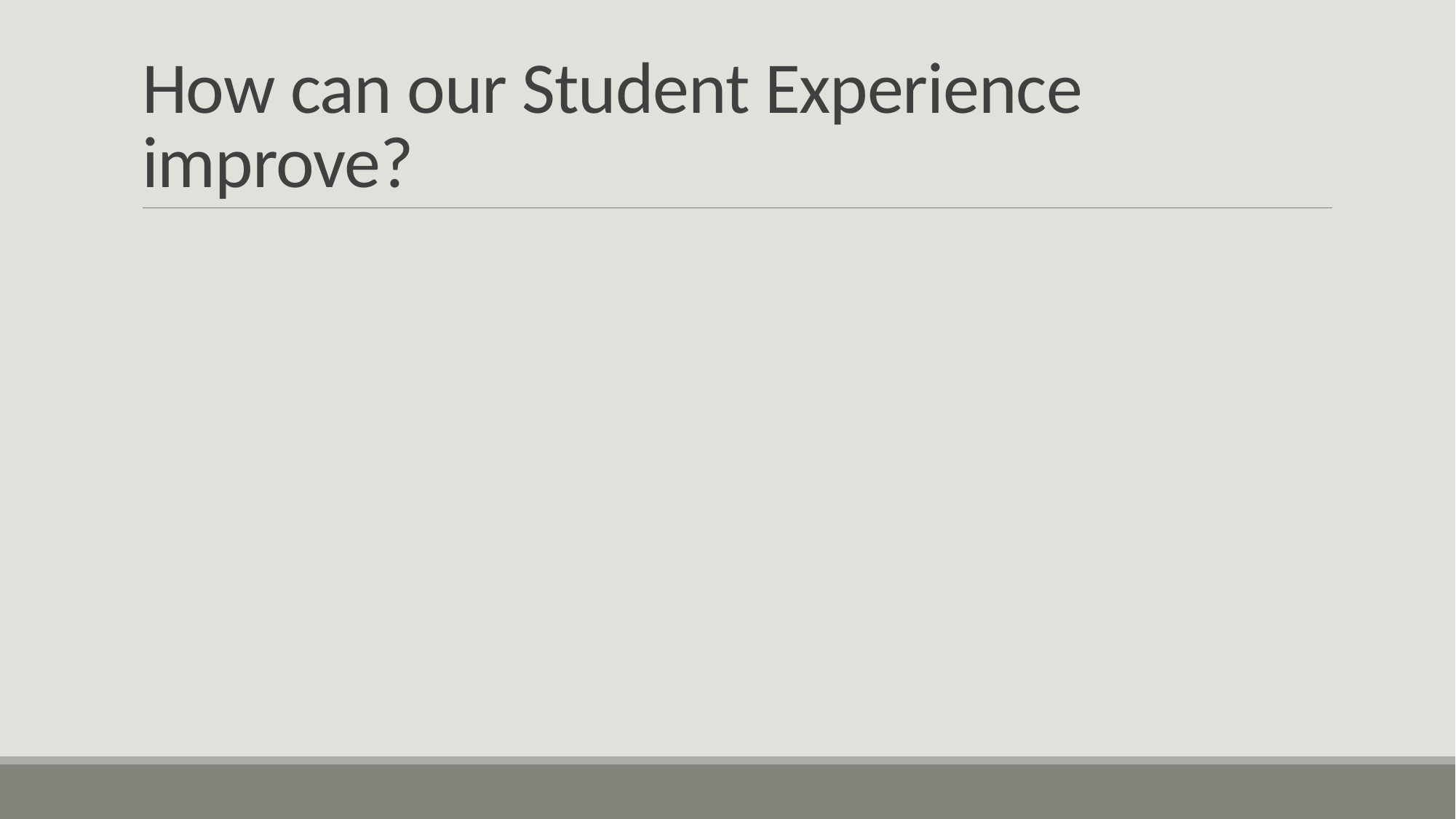

# How can our Student Experience improve?